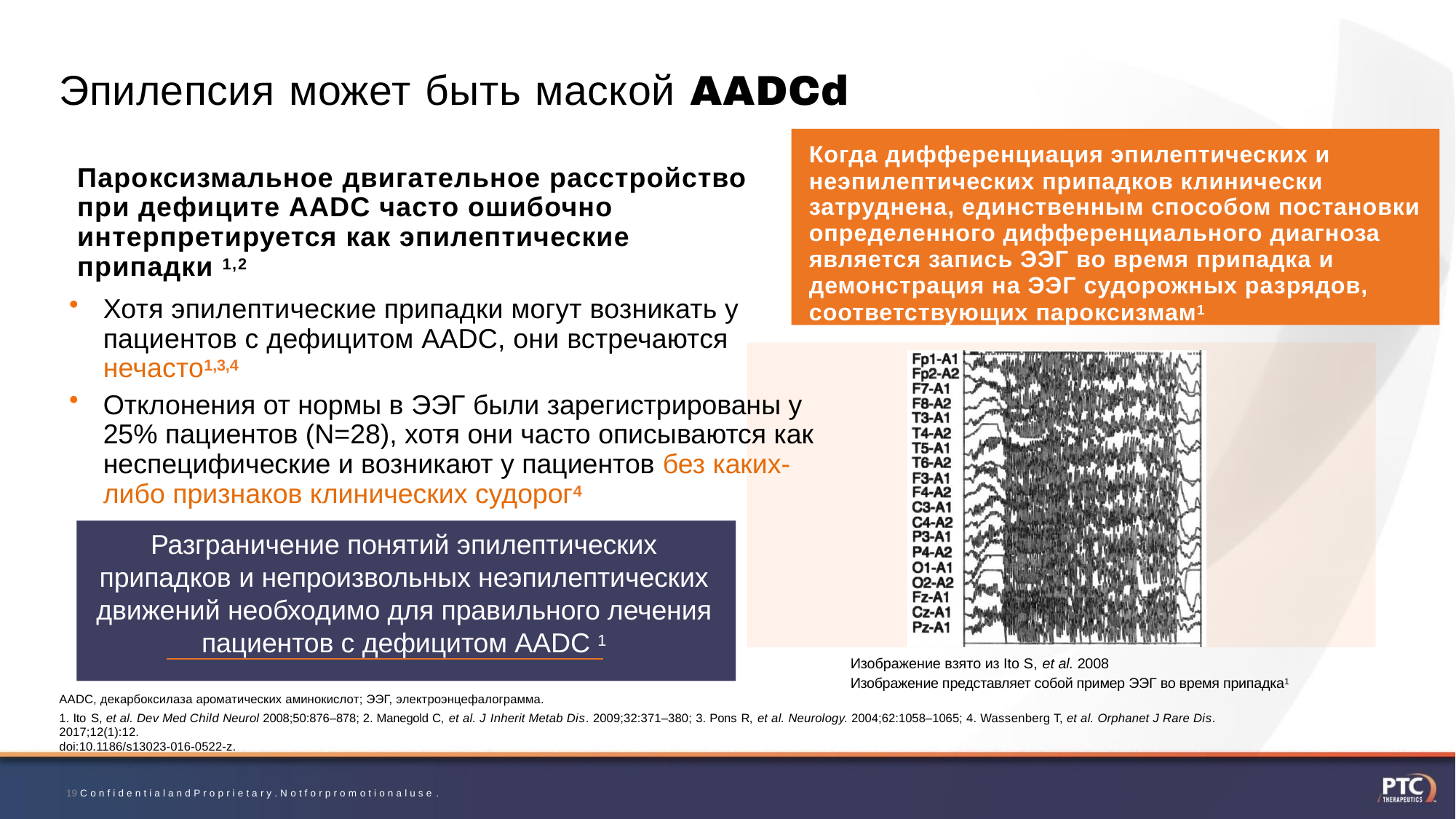

# Эпилепсия может быть маской AADCd
Когда дифференциация эпилептических и неэпилептических припадков клинически затруднена, единственным способом постановки определенного дифференциального диагноза является запись ЭЭГ во время припадка и демонстрация на ЭЭГ судорожных разрядов, соответствующих пароксизмам1
Пароксизмальное двигательное расстройство при дефиците AADC часто ошибочно интерпретируется как эпилептические припадки 1,2
Хотя эпилептические припадки могут возникать у пациентов с дефицитом AADC, они встречаются нечасто1,3,4
Отклонения от нормы в ЭЭГ были зарегистрированы у 25% пациентов (N=28), хотя они часто описываются как неспецифические и возникают у пациентов без каких-либо признаков клинических судорог4

Разграничение понятий эпилептических припадков и непроизвольных неэпилептических движений необходимо для правильного лечения пациентов с дефицитом AADC 1
Изображение взято из Ito S, et al. 2008
Изображение представляет собой пример ЭЭГ во время припадка1

AADC, декарбоксилаза ароматических аминокислот; ЭЭГ, электроэнцефалограмма.
1. Ito S, et al. Dev Med Child Neurol 2008;50:876–878; 2. Manegold C, et al. J Inherit Metab Dis. 2009;32:371–380; 3. Pons R, et al. Neurology. 2004;62:1058–1065; 4. Wassenberg T, et al. Orphanet J Rare Dis. 2017;12(1):12.
doi:10.1186/s13023-016-0522-z.
19 C o n f i d e n t i a l a n d P r o p r i e t a r y . N o t f o r p r o m o t i o n a l u s e .